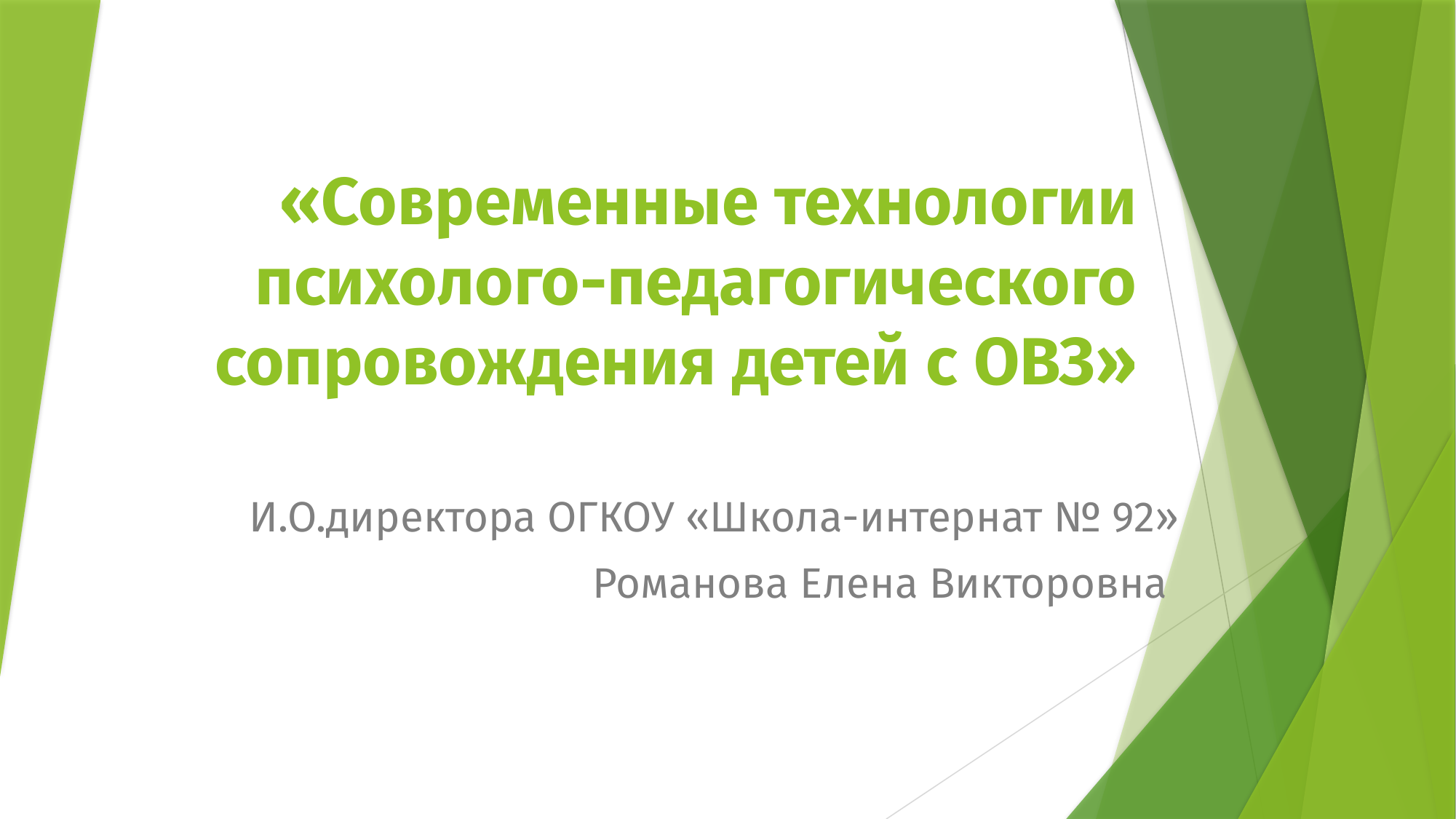

# «Современные технологии психолого-педагогического сопровождения детей с ОВЗ»
И.О.директора ОГКОУ «Школа-интернат № 92»
Романова Елена Викторовна